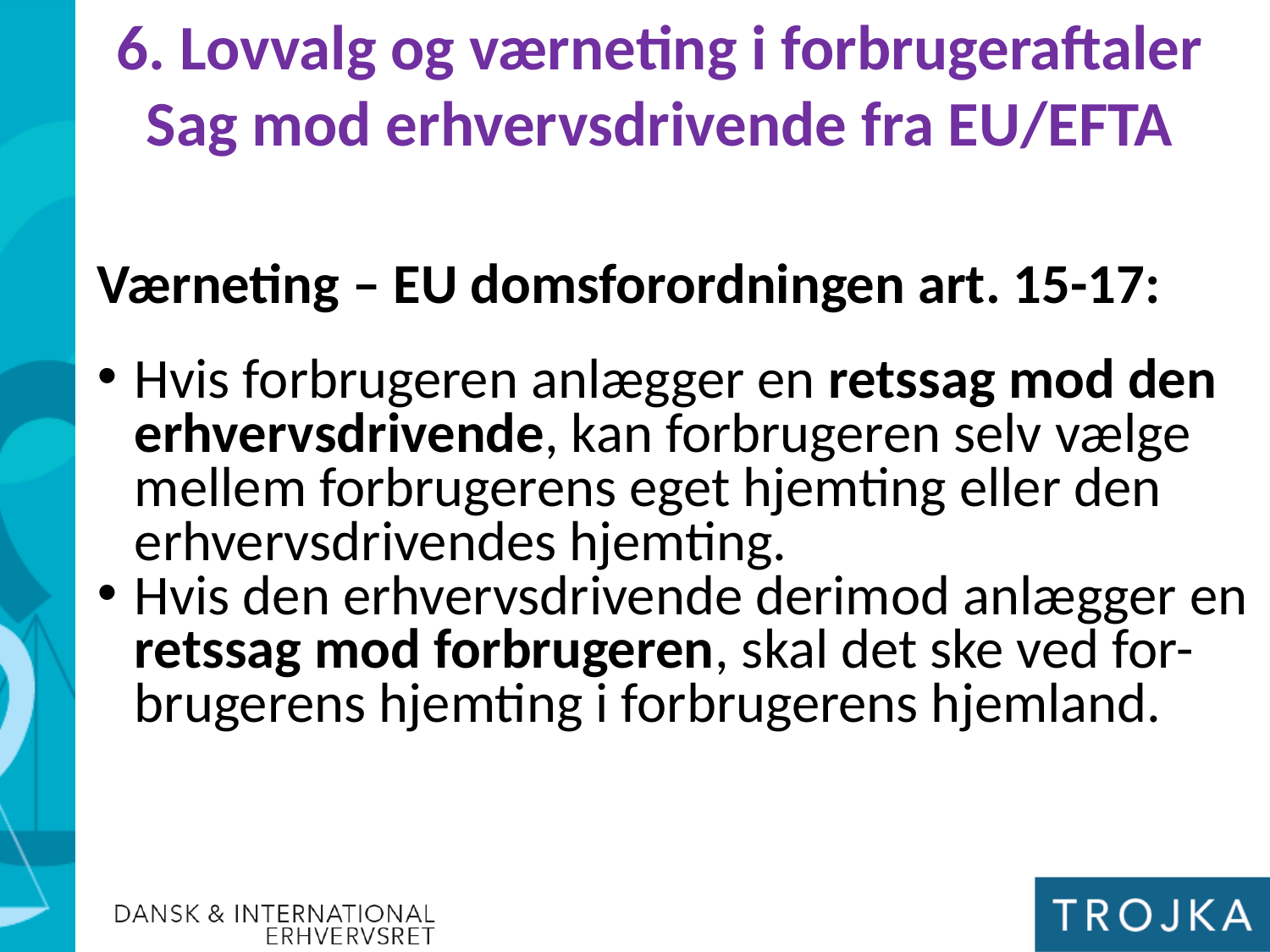

6. Lovvalg og værneting i forbrugeraftaler
Sag mod erhvervsdrivende fra EU/EFTA

Værneting – EU domsforordningen art. 15-17:

Hvis forbrugeren anlægger en retssag mod den erhvervsdrivende, kan forbrugeren selv vælge mellem forbrugerens eget hjemting eller den erhvervsdrivendes hjemting.
Hvis den erhvervsdrivende derimod anlægger en retssag mod forbrugeren, skal det ske ved for-brugerens hjemting i forbrugerens hjemland.